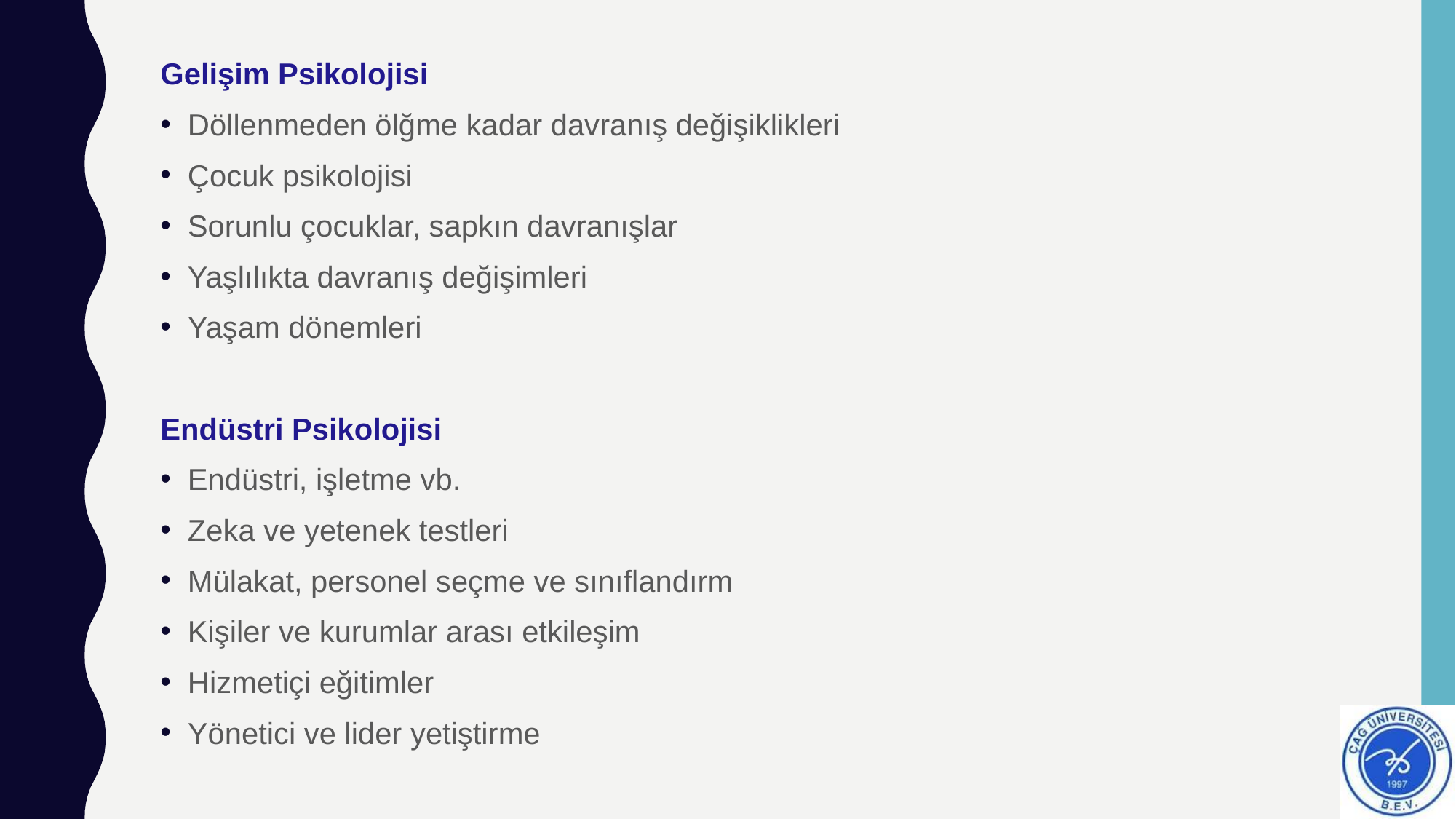

#
Gelişim Psikolojisi
Döllenmeden ölğme kadar davranış değişiklikleri
Çocuk psikolojisi
Sorunlu çocuklar, sapkın davranışlar
Yaşlılıkta davranış değişimleri
Yaşam dönemleri

Endüstri Psikolojisi
Endüstri, işletme vb.
Zeka ve yetenek testleri
Mülakat, personel seçme ve sınıflandırm
Kişiler ve kurumlar arası etkileşim
Hizmetiçi eğitimler
Yönetici ve lider yetiştirme